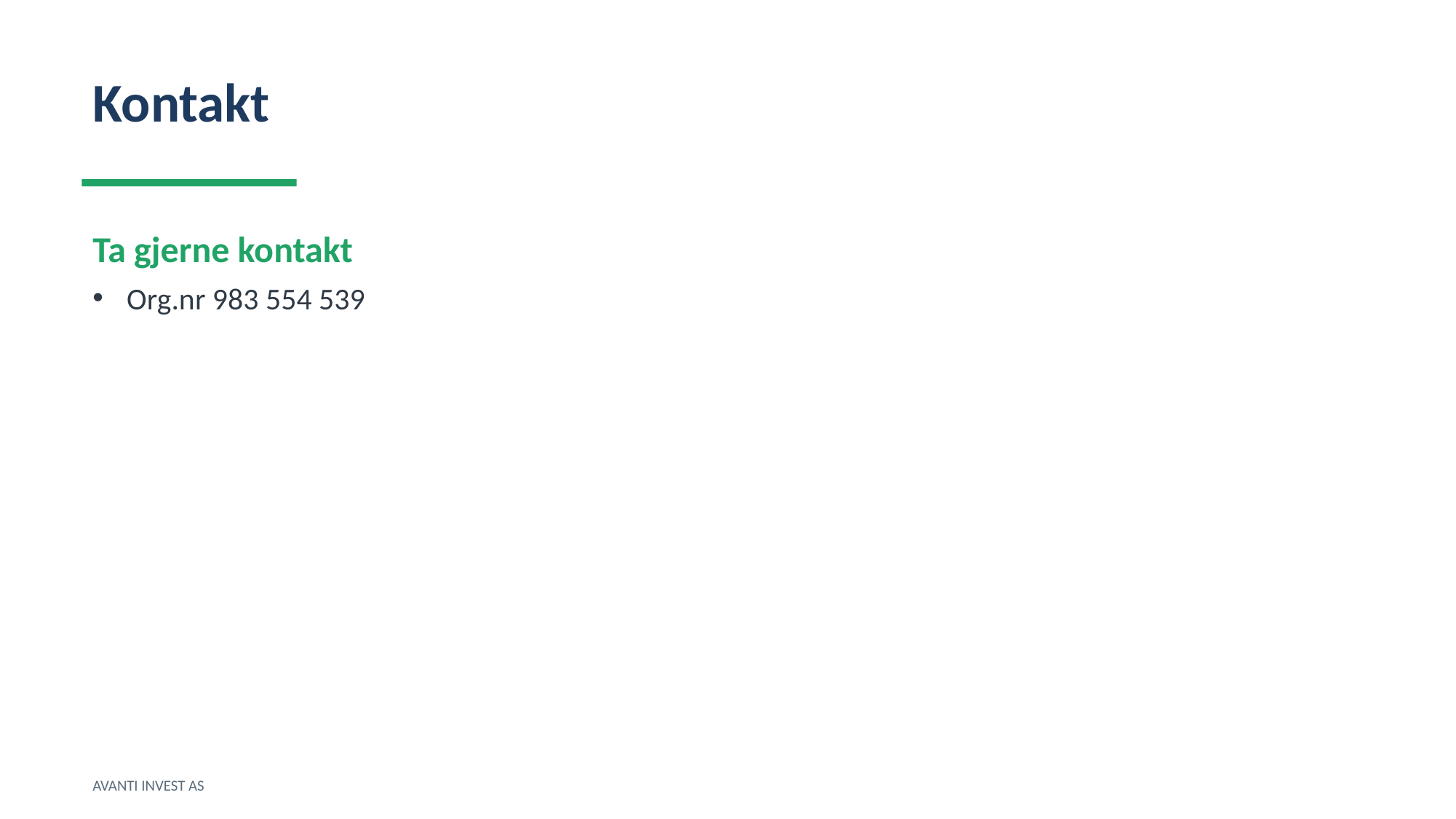

Kontakt

Ta gjerne kontakt
Org.nr 983 554 539
AVANTI INVEST AS